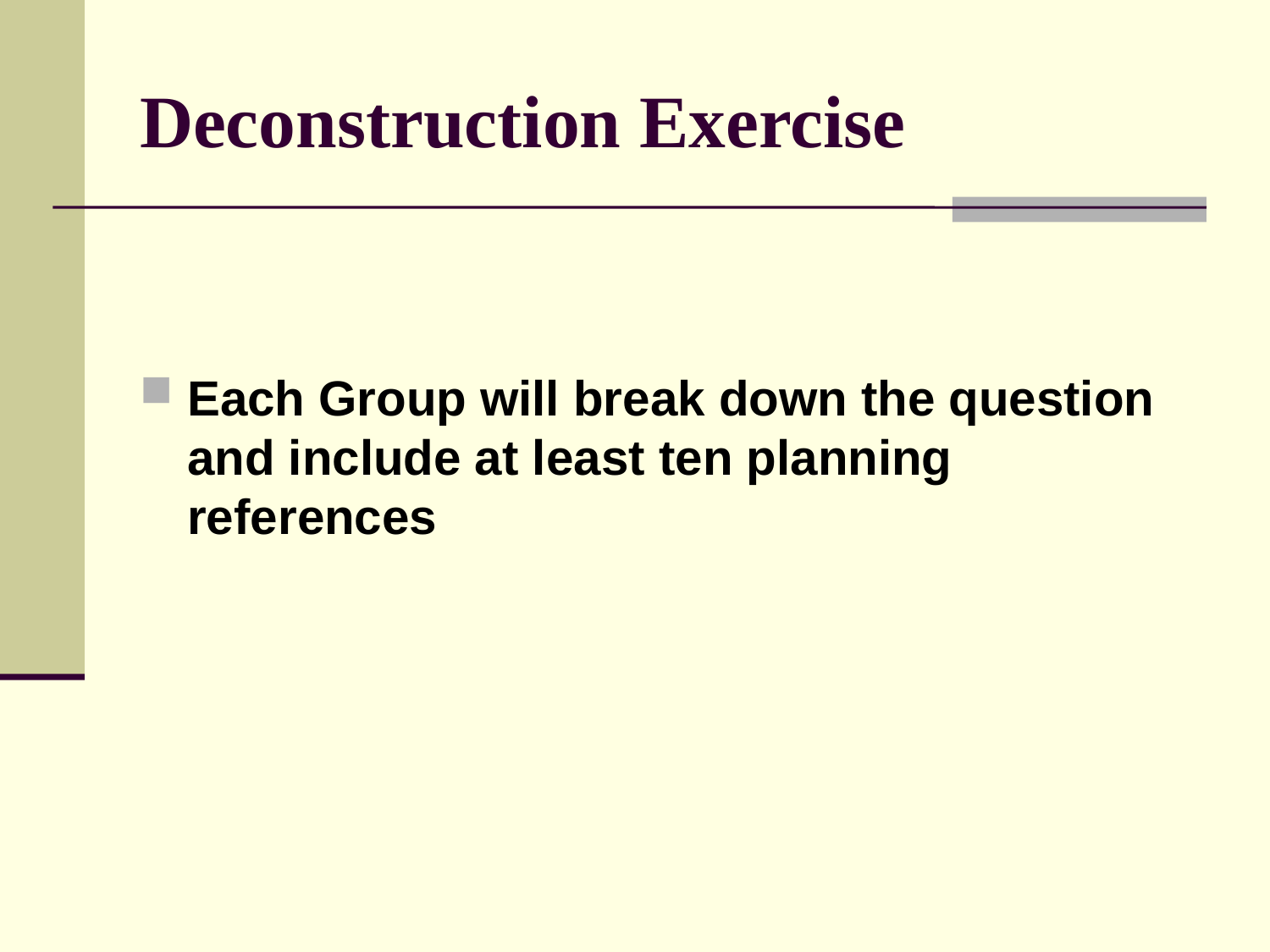

# Deconstruction Exercise

Each Group will break down the question and include at least ten planning references